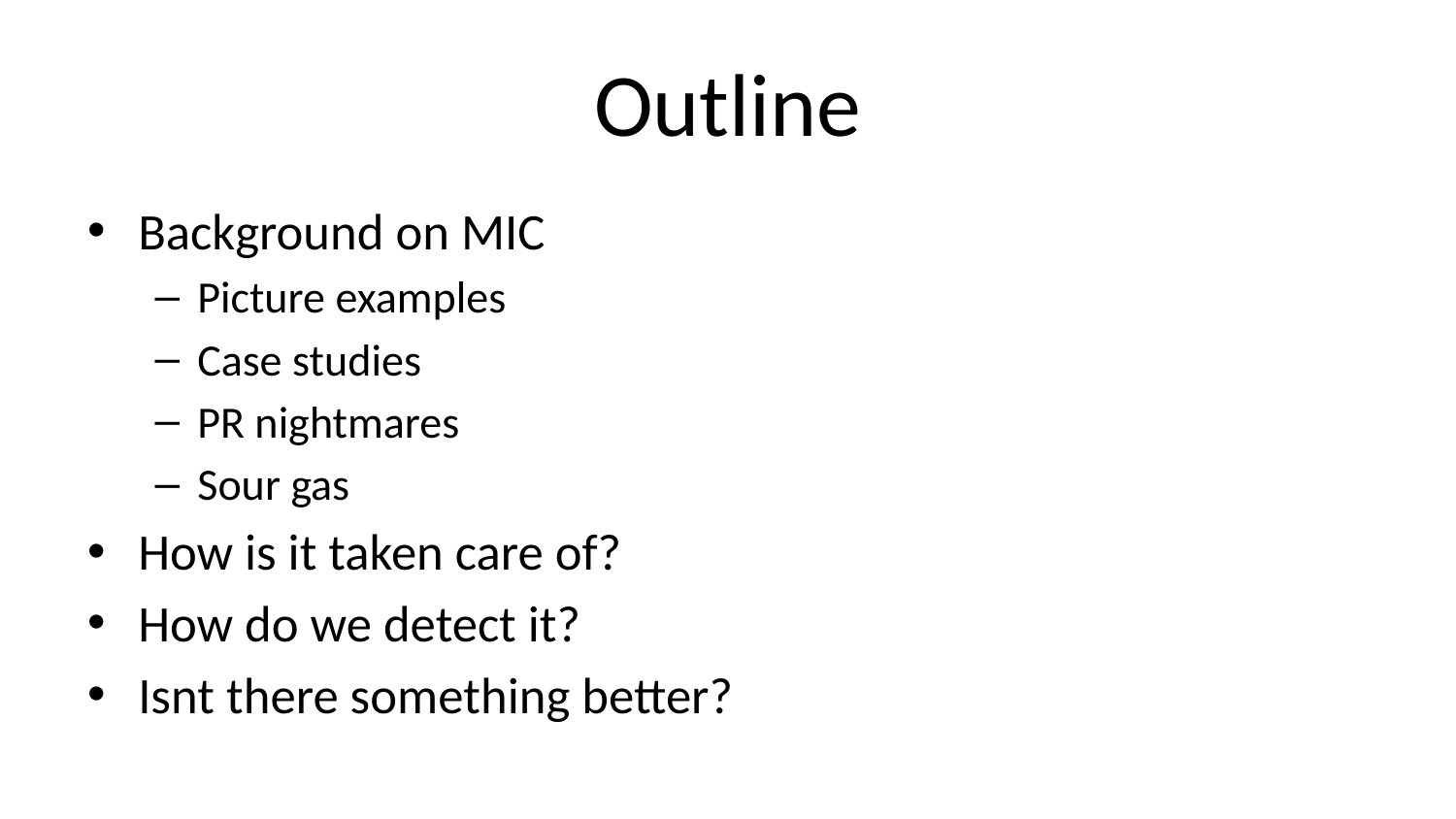

# Outline
Background on MIC
Picture examples
Case studies
PR nightmares
Sour gas
How is it taken care of?
How do we detect it?
Isnt there something better?